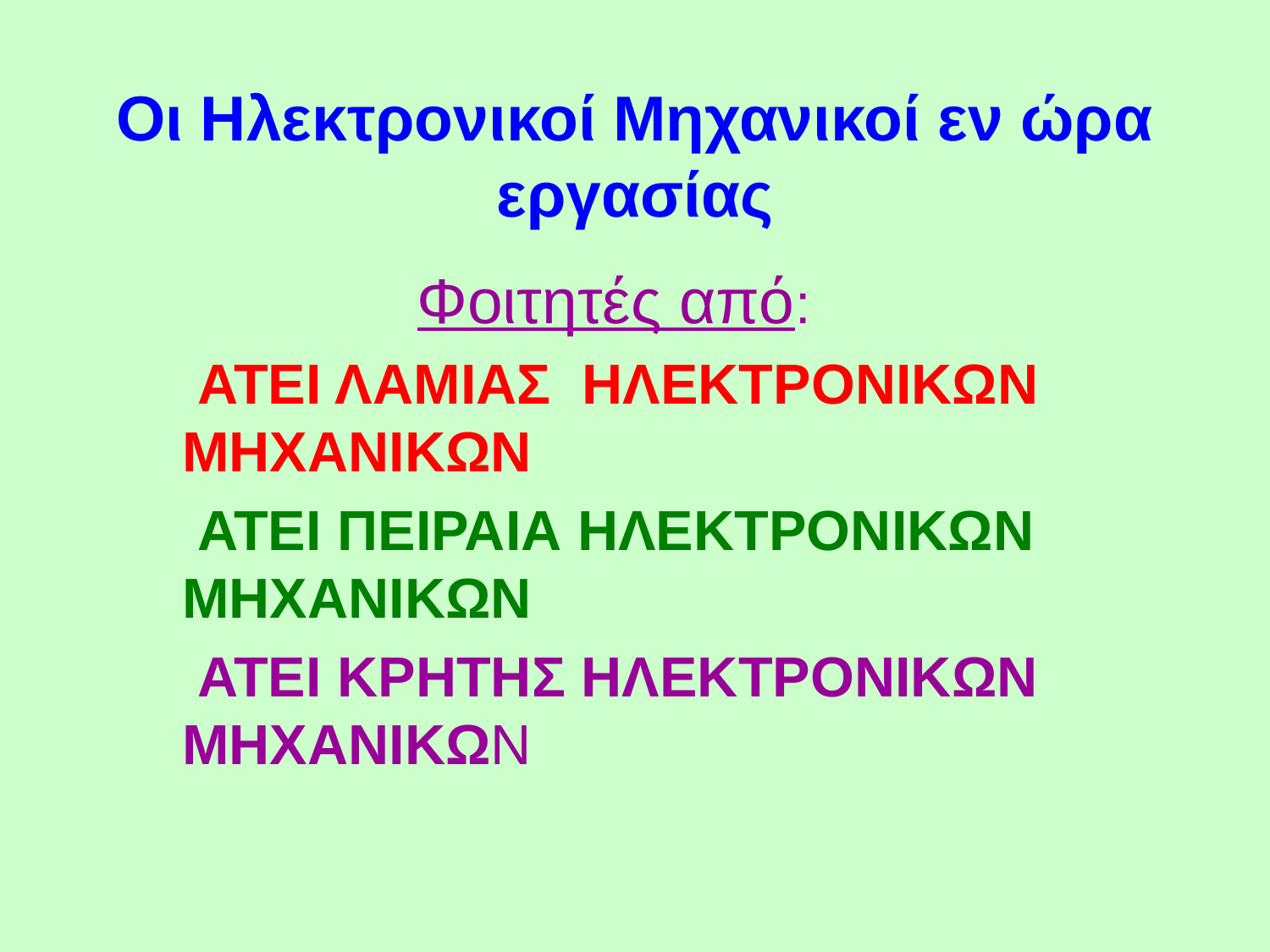

# Οι Ηλεκτρονικοί Μηχανικοί εν ώρα εργασίας
Φοιτητές από:
 ΑΤΕΙ ΛΑΜΙΑΣ  ΗΛΕΚΤΡΟΝΙΚΩΝ ΜΗΧΑΝΙΚΩΝ
 ΑΤΕΙ ΠΕΙΡΑΙΑ ΗΛΕΚΤΡΟΝΙΚΩΝ ΜΗΧΑΝΙΚΩΝ
 ΑΤΕΙ ΚΡΗΤΗΣ ΗΛΕΚΤΡΟΝΙΚΩΝ ΜΗΧΑΝΙΚΩΝ